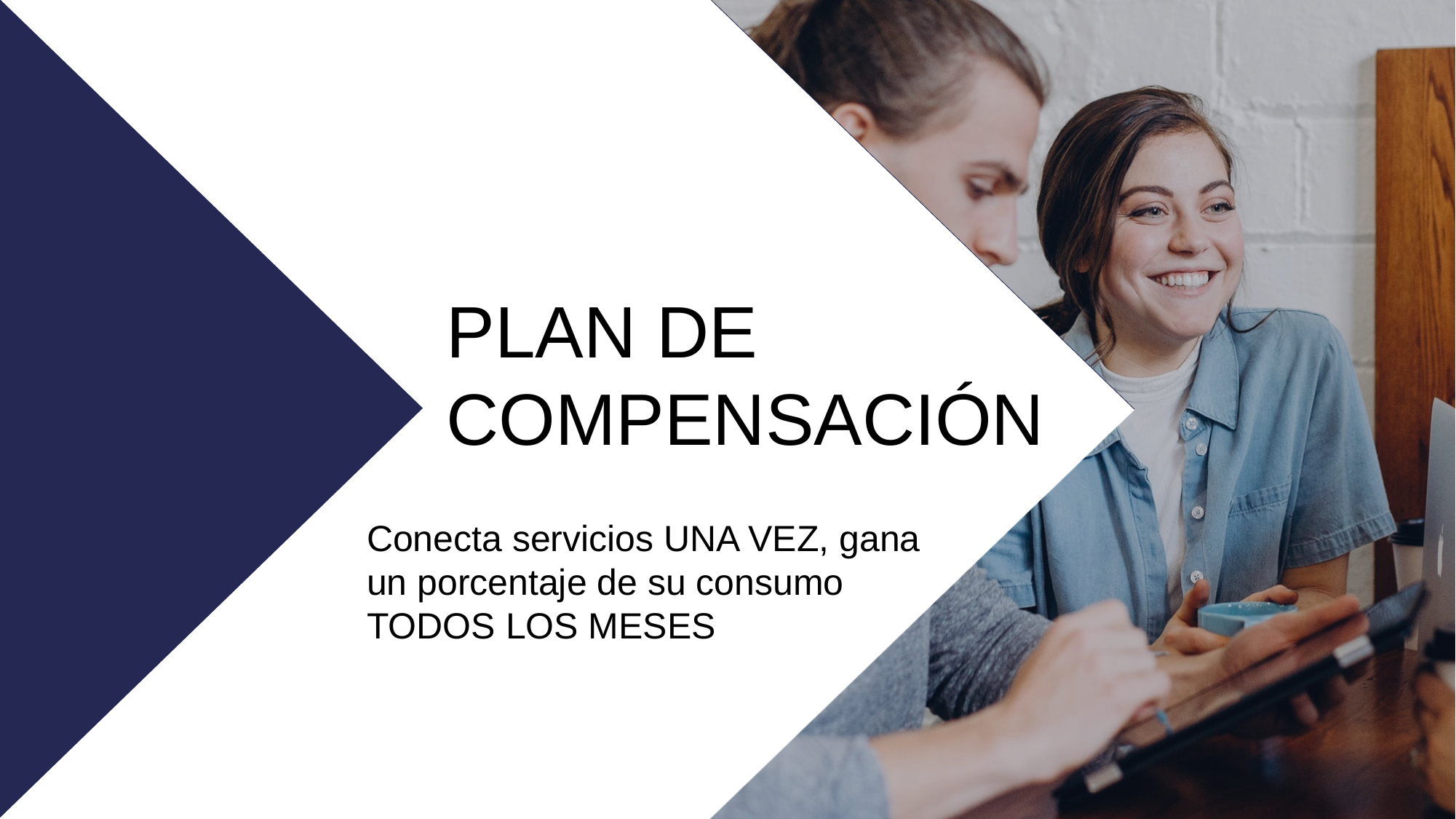

PLAN DE COMPENSACIÓN
Conecta servicios UNA VEZ, gana un porcentaje de su consumo TODOS LOS MESES